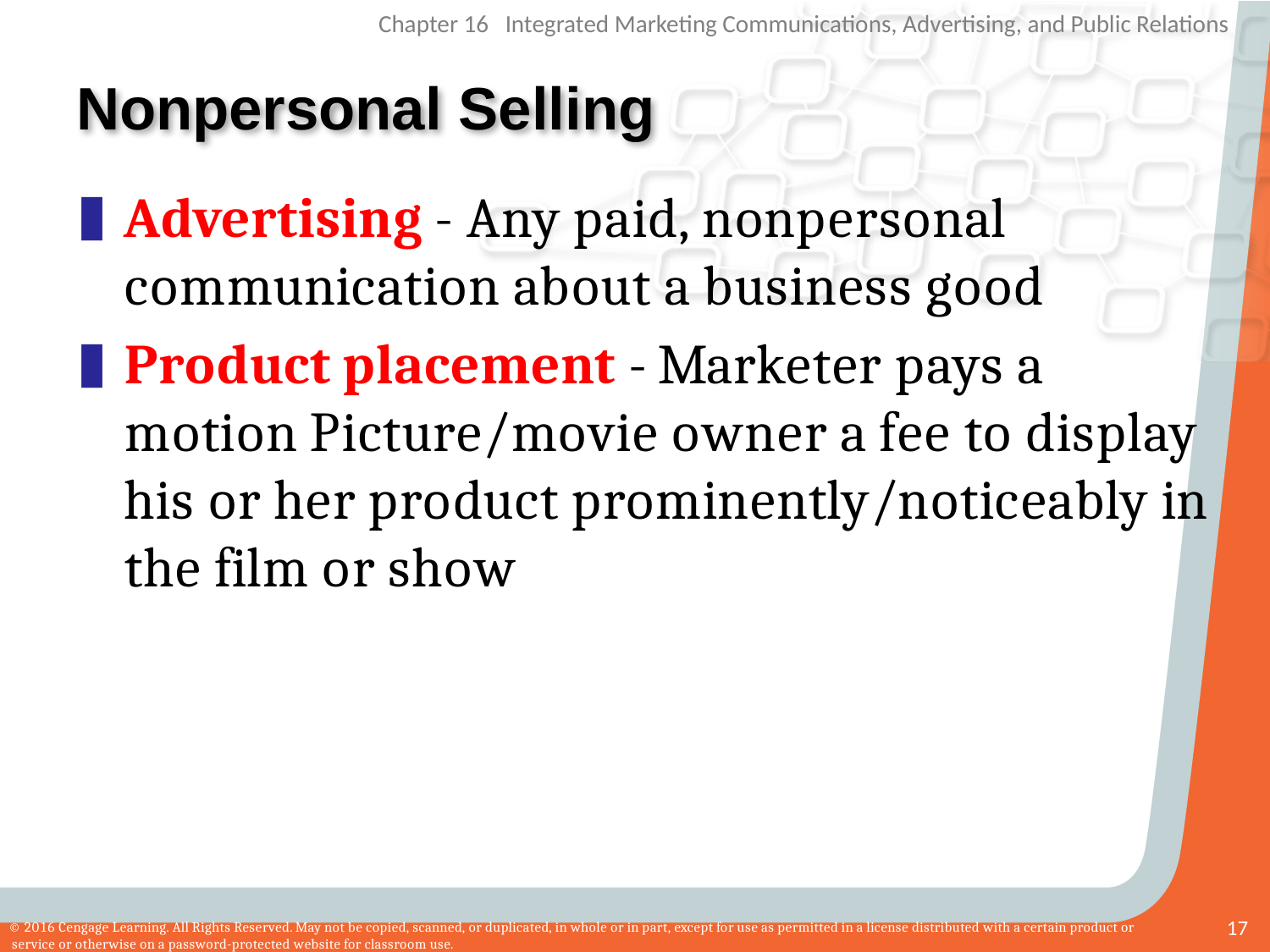

# Nonpersonal Selling
Advertising - Any paid, nonpersonal communication about a business good
Product placement - Marketer pays a motion Picture/movie owner a fee to display his or her product prominently/noticeably in the film or show

17